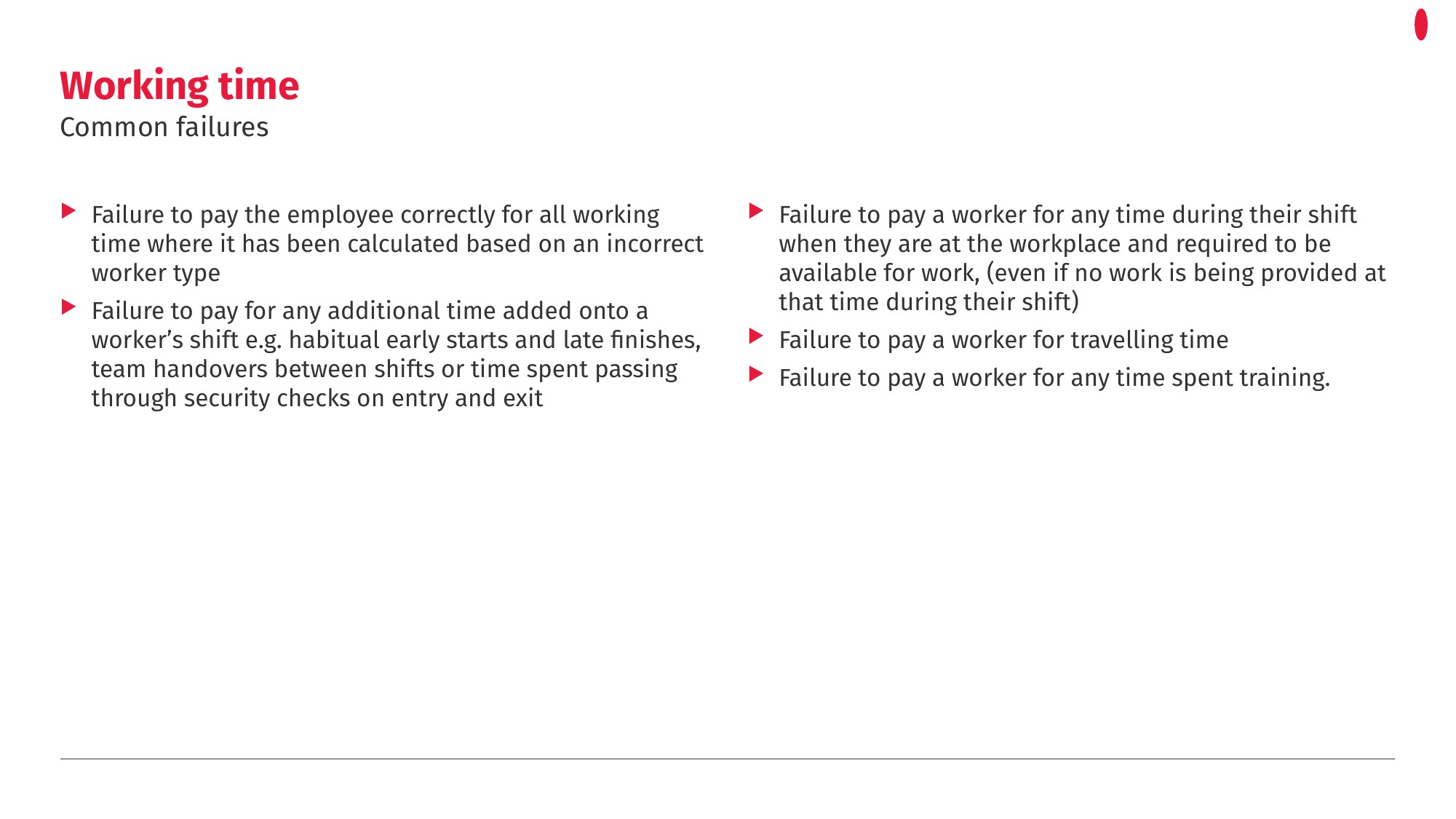

# Working time
Common failures

Failure to pay the employee correctly for all working time where it has been calculated based on an incorrect worker type
Failure to pay for any additional time added onto a worker’s shift e.g. habitual early starts and late finishes, team handovers between shifts or time spent passing through security checks on entry and exit

Failure to pay a worker for any time during their shift when they are at the workplace and required to be available for work, (even if no work is being provided at that time during their shift)
Failure to pay a worker for travelling time
Failure to pay a worker for any time spent training.